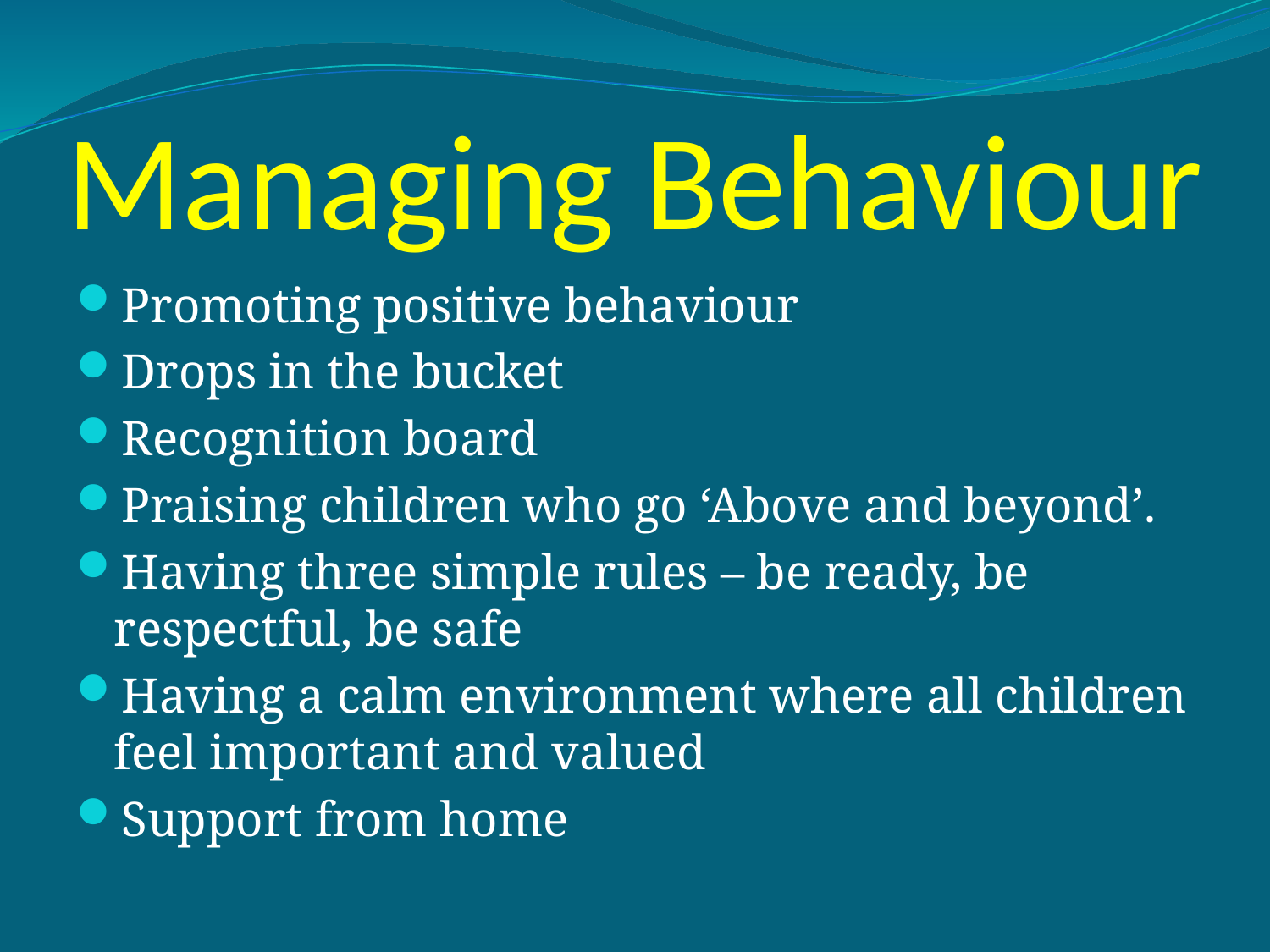

# Managing Behaviour
Promoting positive behaviour
Drops in the bucket
Recognition board
Praising children who go ‘Above and beyond’.
Having three simple rules – be ready, be respectful, be safe
Having a calm environment where all children feel important and valued
Support from home